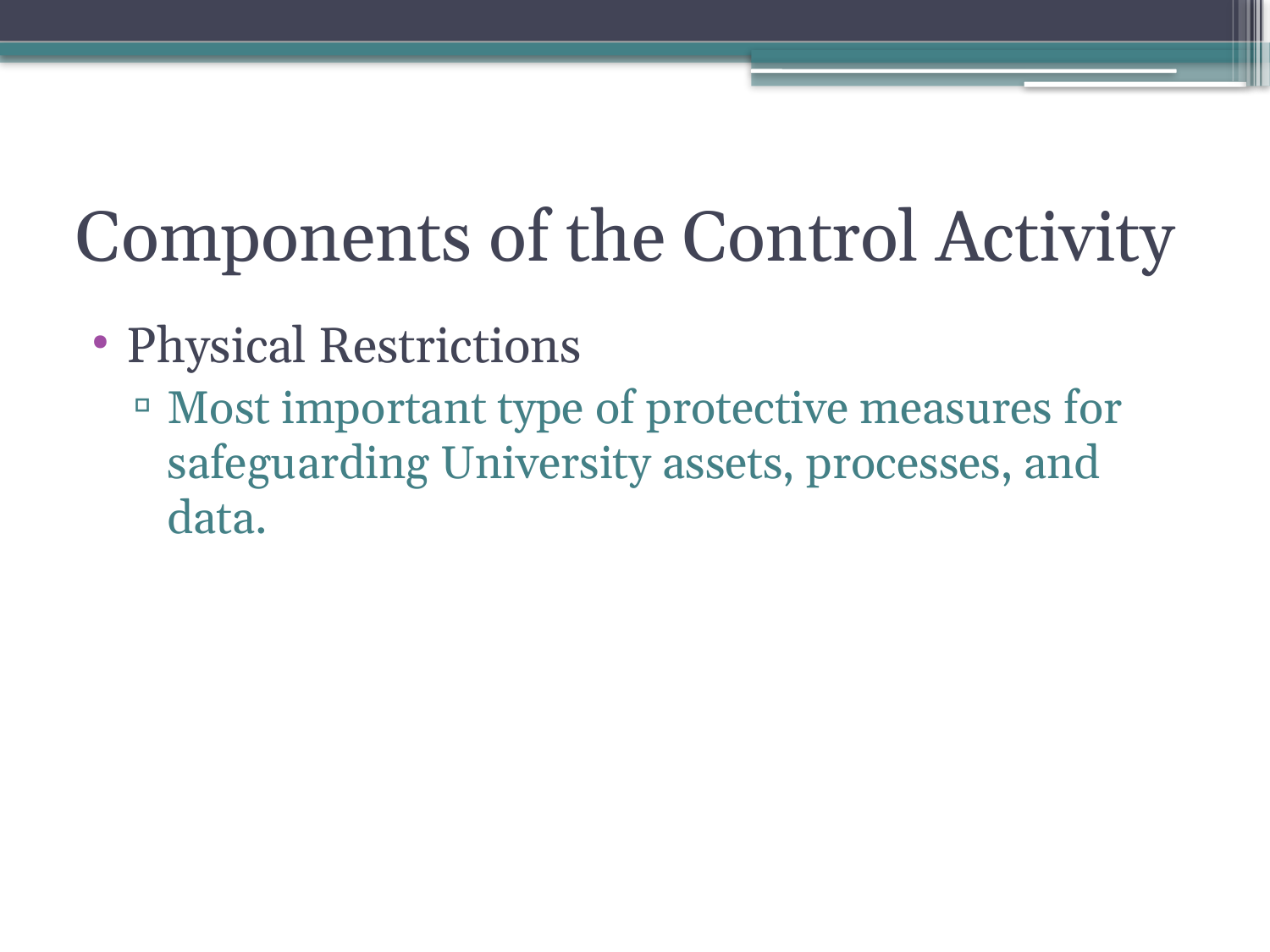

# Components of the Control Activity
Physical Restrictions
Most important type of protective measures for safeguarding University assets, processes, and data.